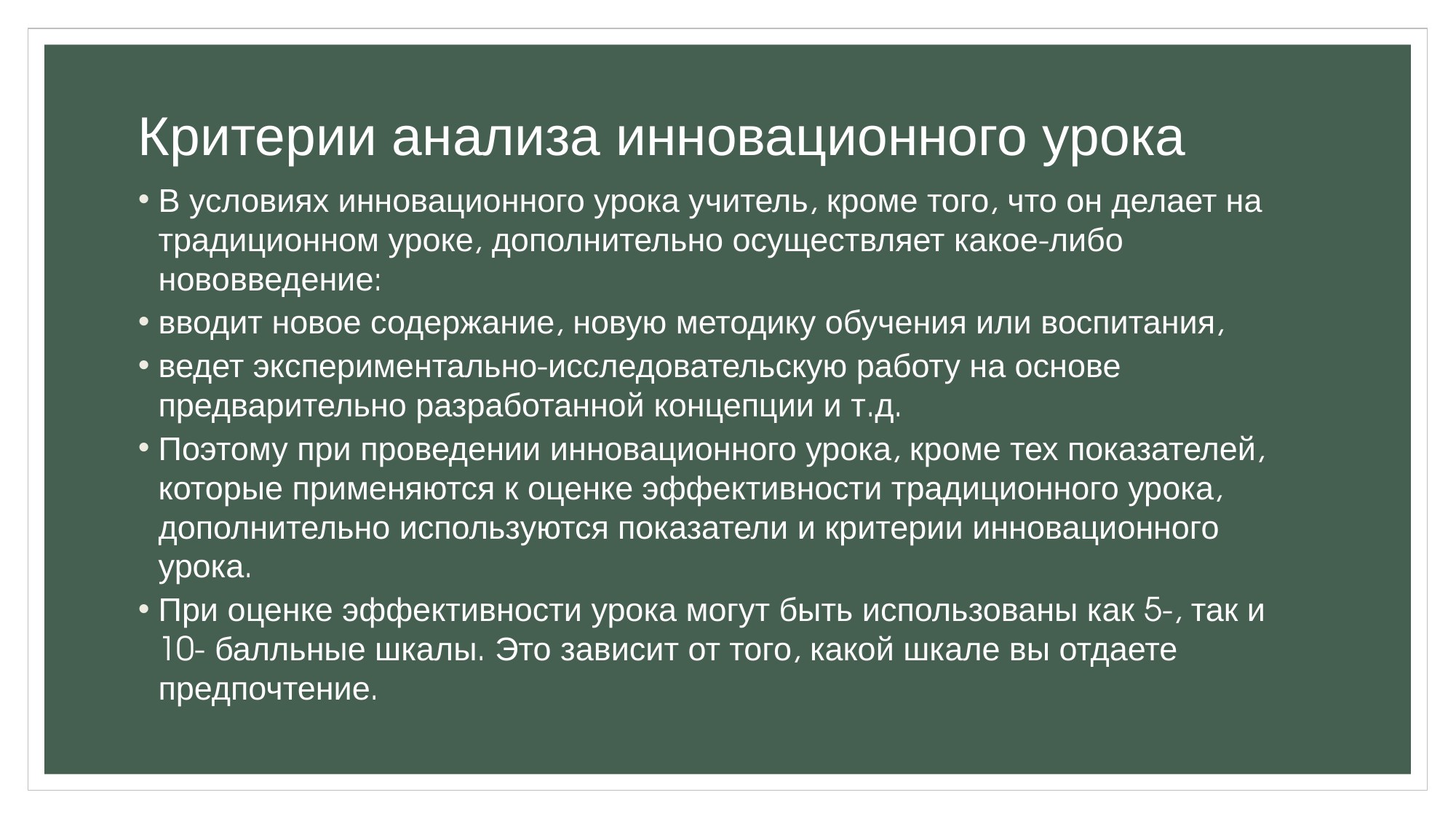

# Критерии анализа инновационного урока

В условиях инновационного урока учитель, кроме того, что он делает на традиционном уроке, дополнительно осуществляет какое-либо нововведение:
вводит новое содержание, новую методику обучения или воспитания,
ведет экспериментально-исследовательскую работу на основе предварительно разработанной концепции и т.д.
Поэтому при проведении инновационного урока, кроме тех показателей, которые применяются к оценке эффективности традиционного урока, дополнительно используются показатели и критерии инновационного урока.
При оценке эффективности урока могут быть использованы как 5-, так и 10- балльные шкалы. Это зависит от того, какой шкале вы отдаете предпочтение.